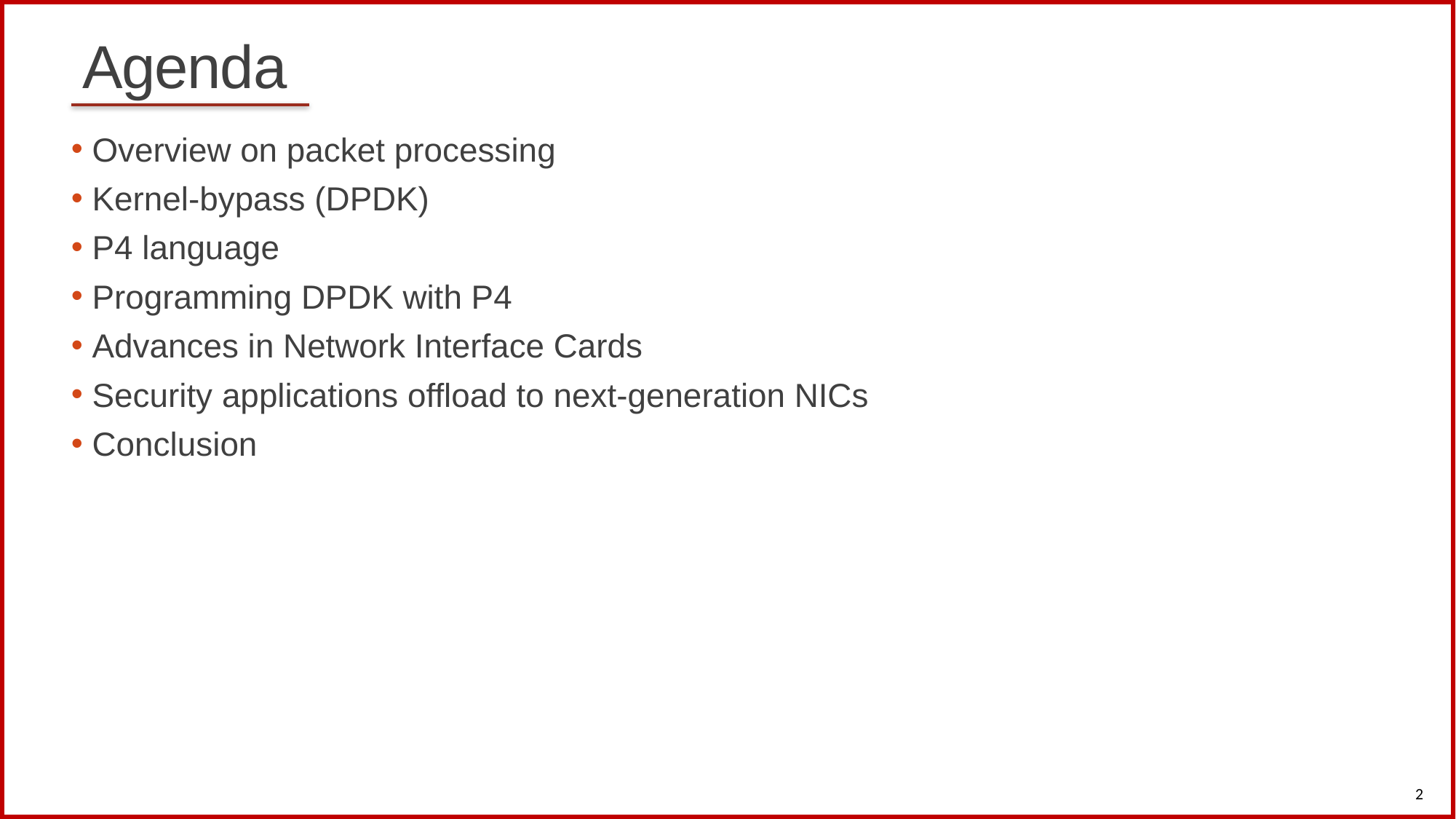

# Agenda
Overview on packet processing
Kernel-bypass (DPDK)
P4 language
Programming DPDK with P4
Advances in Network Interface Cards
Security applications offload to next-generation NICs
Conclusion

2